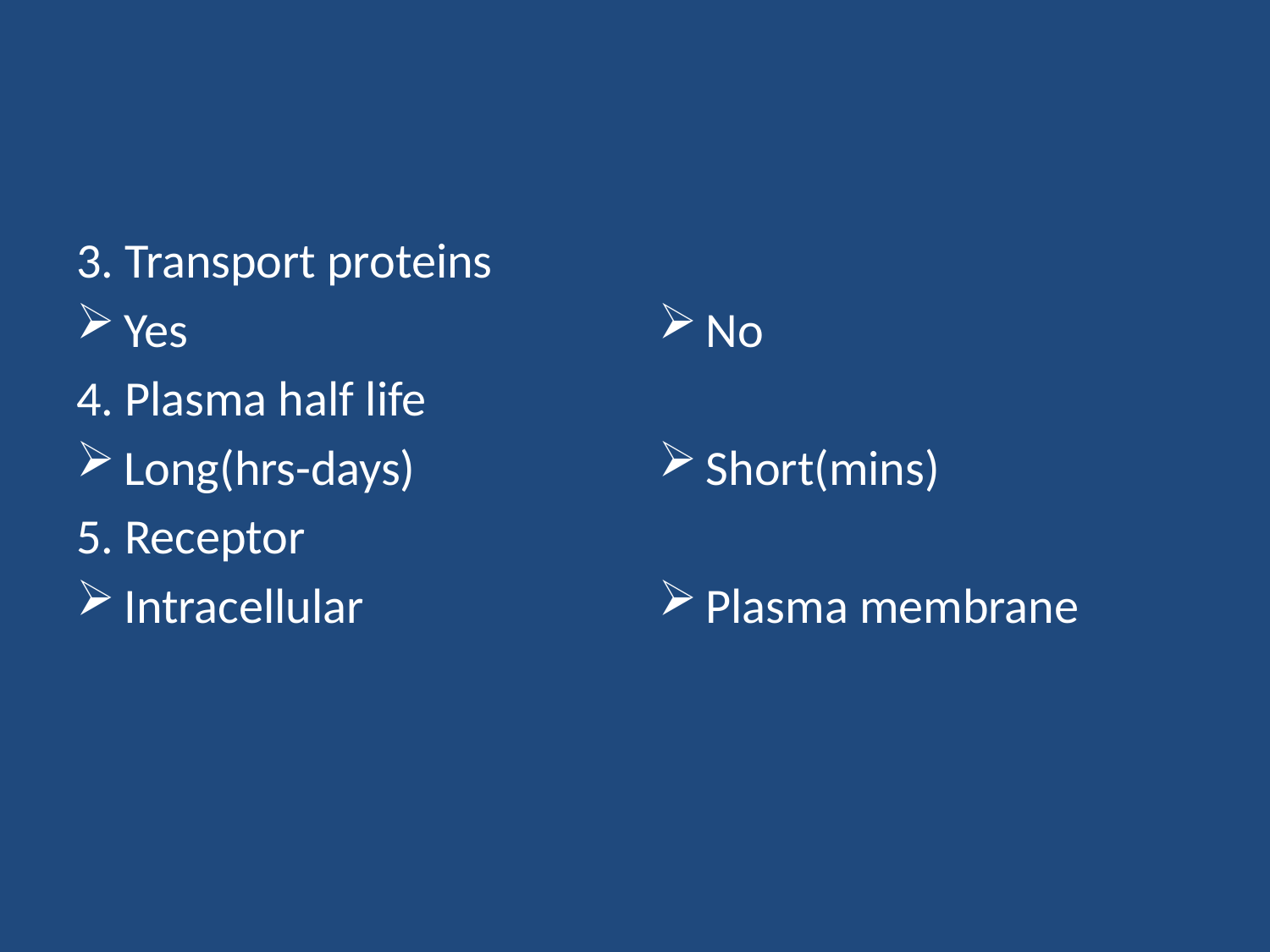

#
3. Transport proteins
Yes
4. Plasma half life
Long(hrs-days)
5. Receptor
Intracellular

No

Short(mins)

Plasma membrane